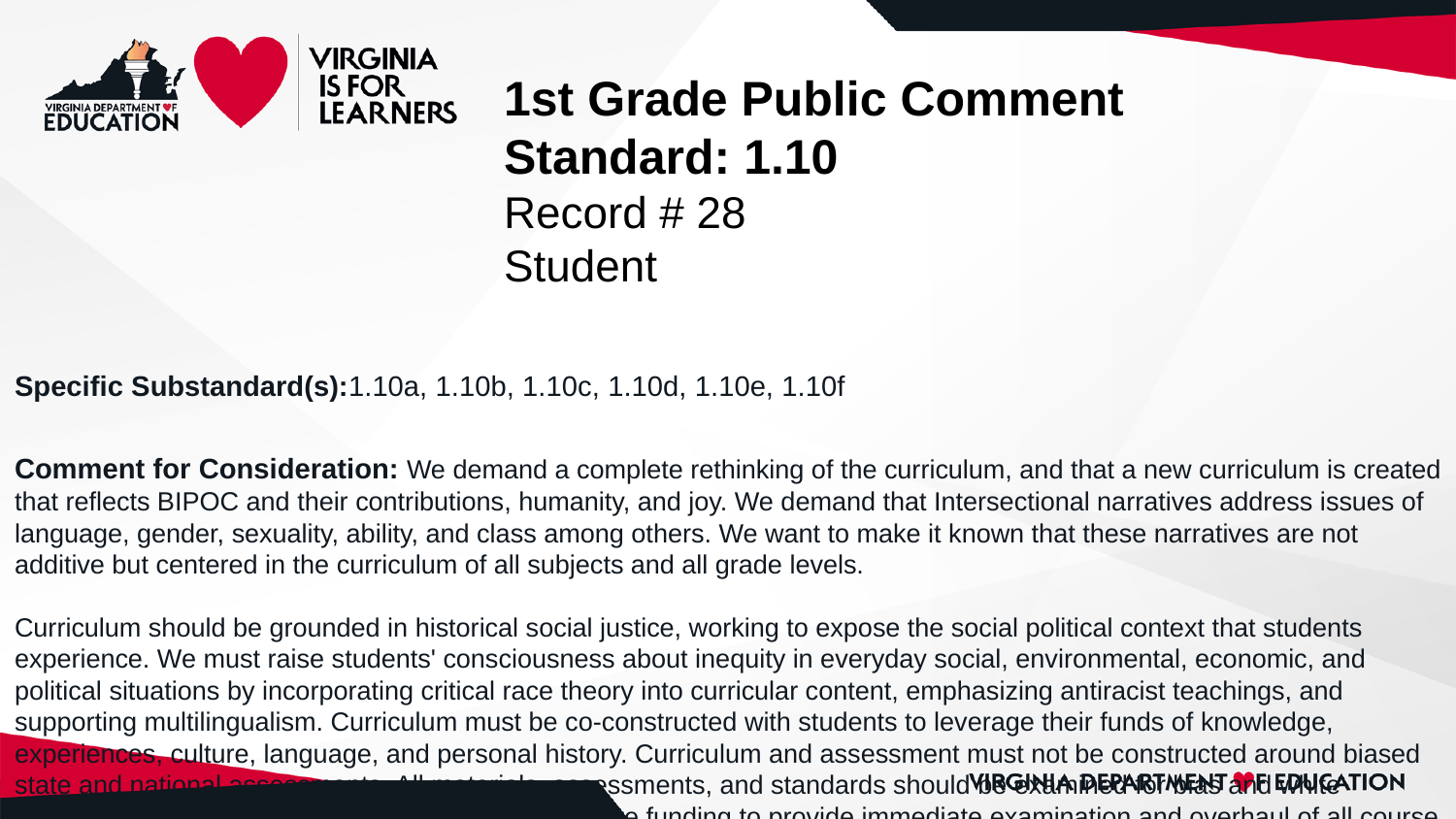

# 1st Grade Public Comment
Standard: 1.10
Record # 28
Student

Specific Substandard(s):1.10a, 1.10b, 1.10c, 1.10d, 1.10e, 1.10f

Comment for Consideration: We demand a complete rethinking of the curriculum, and that a new curriculum is created that reflects BIPOC and their contributions, humanity, and joy. We demand that Intersectional narratives address issues of language, gender, sexuality, ability, and class among others. We want to make it known that these narratives are not additive but centered in the curriculum of all subjects and all grade levels.

Curriculum should be grounded in historical social justice, working to expose the social political context that students experience. We must raise students' consciousness about inequity in everyday social, environmental, economic, and political situations by incorporating critical race theory into curricular content, emphasizing antiracist teachings, and supporting multilingualism. Curriculum must be co-constructed with students to leverage their funds of knowledge, experiences, culture, language, and personal history. Curriculum and assessment must not be constructed around biased state and national assessments. All materials, assessments, and standards should be examined for bias and white supremacy. Finally, we must ensure there is adequate funding to provide immediate examination and overhaul of all course curricula by practitioners and experts in antiracist, abolitionist, and social justice education.